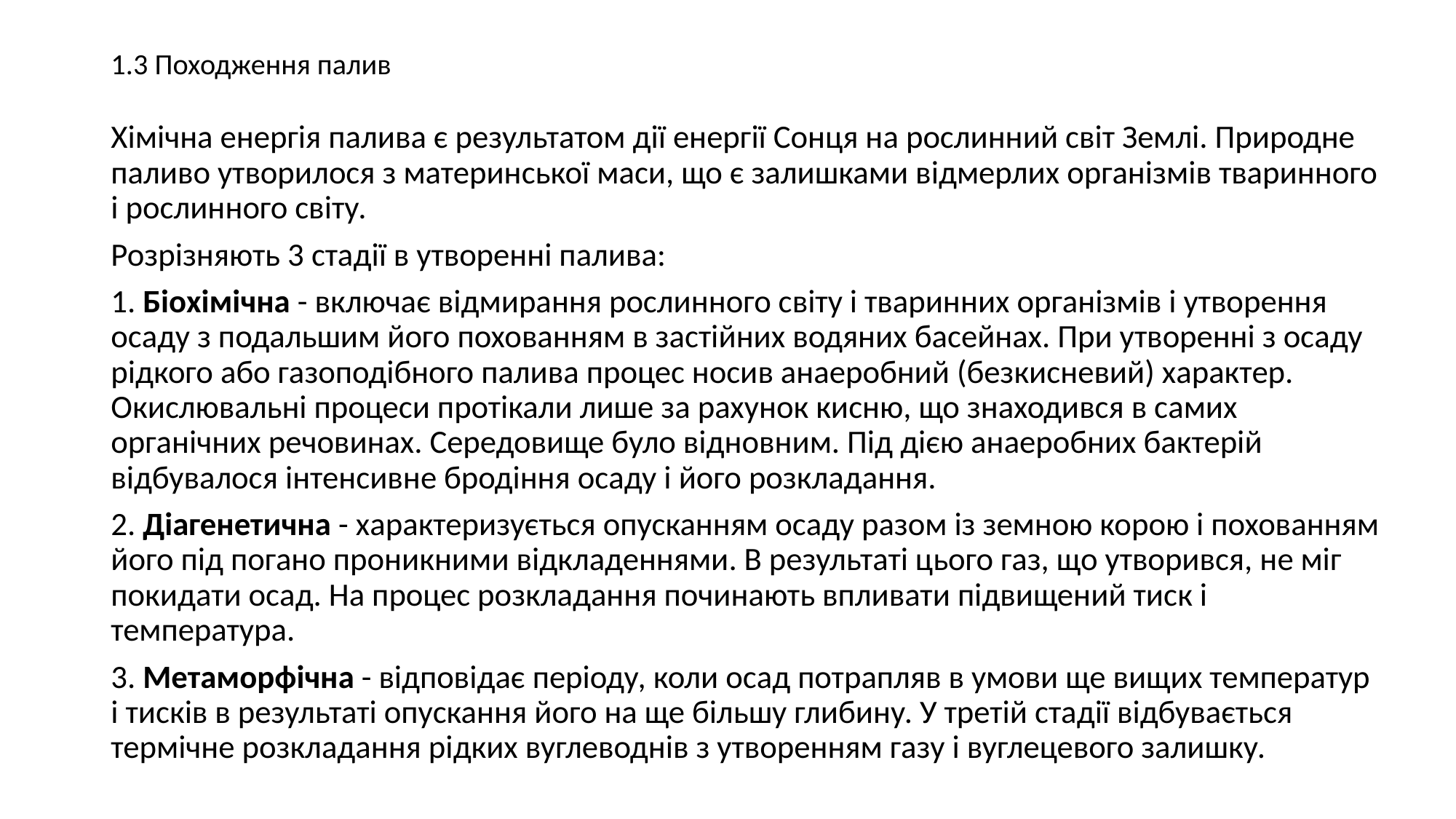

# 1.3 Походження палив
Хімічна енергія палива є результатом дії енергії Сонця на рослинний світ Землі. Природне паливо утворилося з материнської маси, що є залишками відмерлих організмів тваринного і рослинного світу.
Розрізняють 3 стадії в утворенні палива:
1. Біохімічна - включає відмирання рослинного світу і тваринних організмів і утворення осаду з подальшим його похованням в застійних водяних басейнах. При утворенні з осаду рідкого або газоподібного палива процес носив анаеробний (безкисневий) характер. Окислювальні процеси протікали лише за рахунок кисню, що знаходився в самих органічних речовинах. Середовище було відновним. Під дією анаеробних бактерій відбувалося інтенсивне бродіння осаду і його розкладання.
2. Діагенетична - характеризується опусканням осаду разом із земною корою і похованням його під погано проникними відкладеннями. В результаті цього газ, що утворився, не міг покидати осад. На процес розкладання починають впливати підвищений тиск і температура.
3. Метаморфічна - відповідає періоду, коли осад потрапляв в умови ще вищих температур і тисків в результаті опускання його на ще більшу глибину. У третій стадії відбувається термічне розкладання рідких вуглеводнів з утворенням газу і вуглецевого залишку.